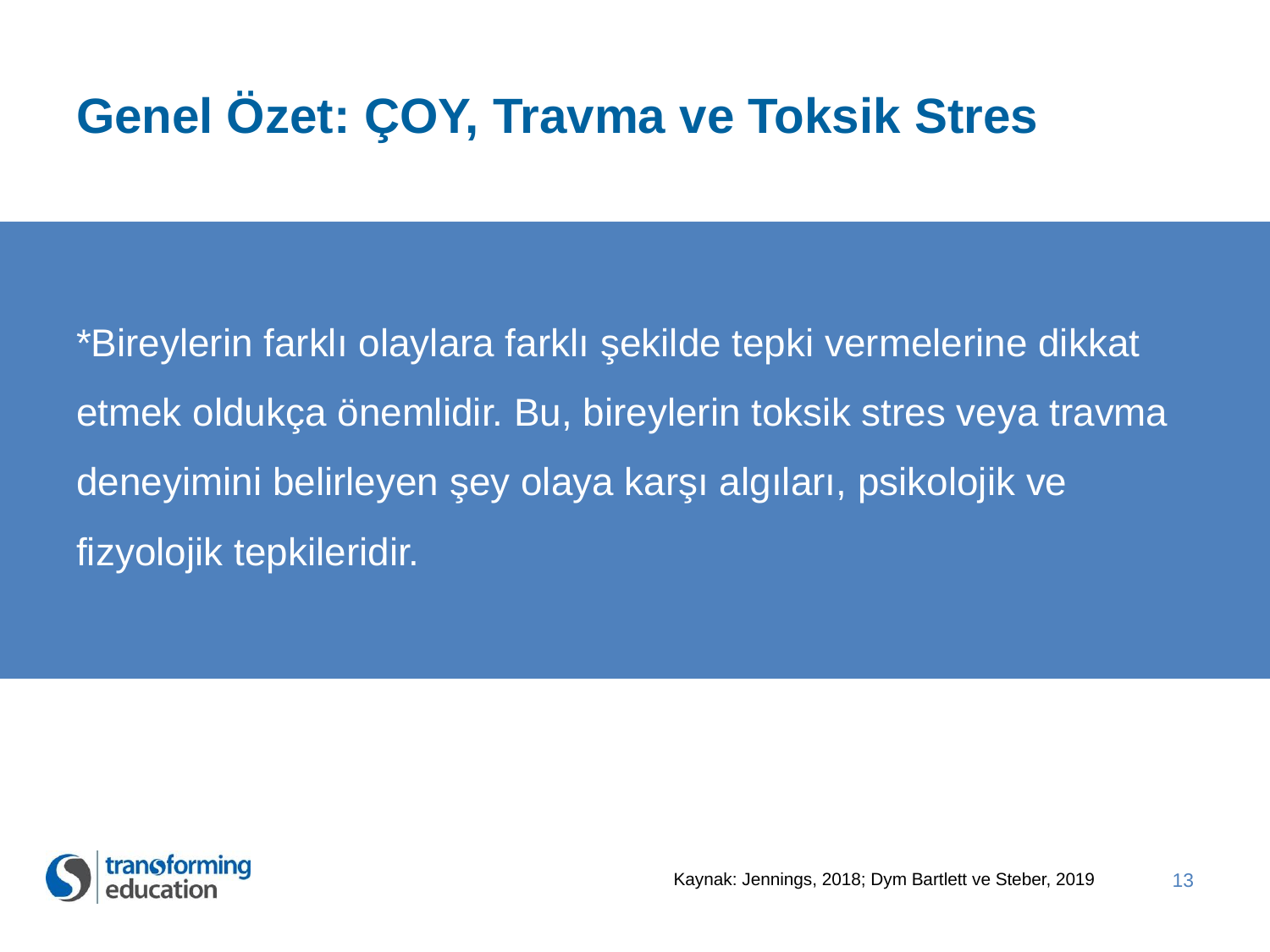

# Genel Özet: ÇOY, Travma ve Toksik Stres

*Bireylerin farklı olaylara farklı şekilde tepki vermelerine dikkat etmek oldukça önemlidir. Bu, bireylerin toksik stres veya travma deneyimini belirleyen şey olaya karşı algıları, psikolojik ve fizyolojik tepkileridir.
13
Kaynak: Jennings, 2018; Dym Bartlett ve Steber, 2019